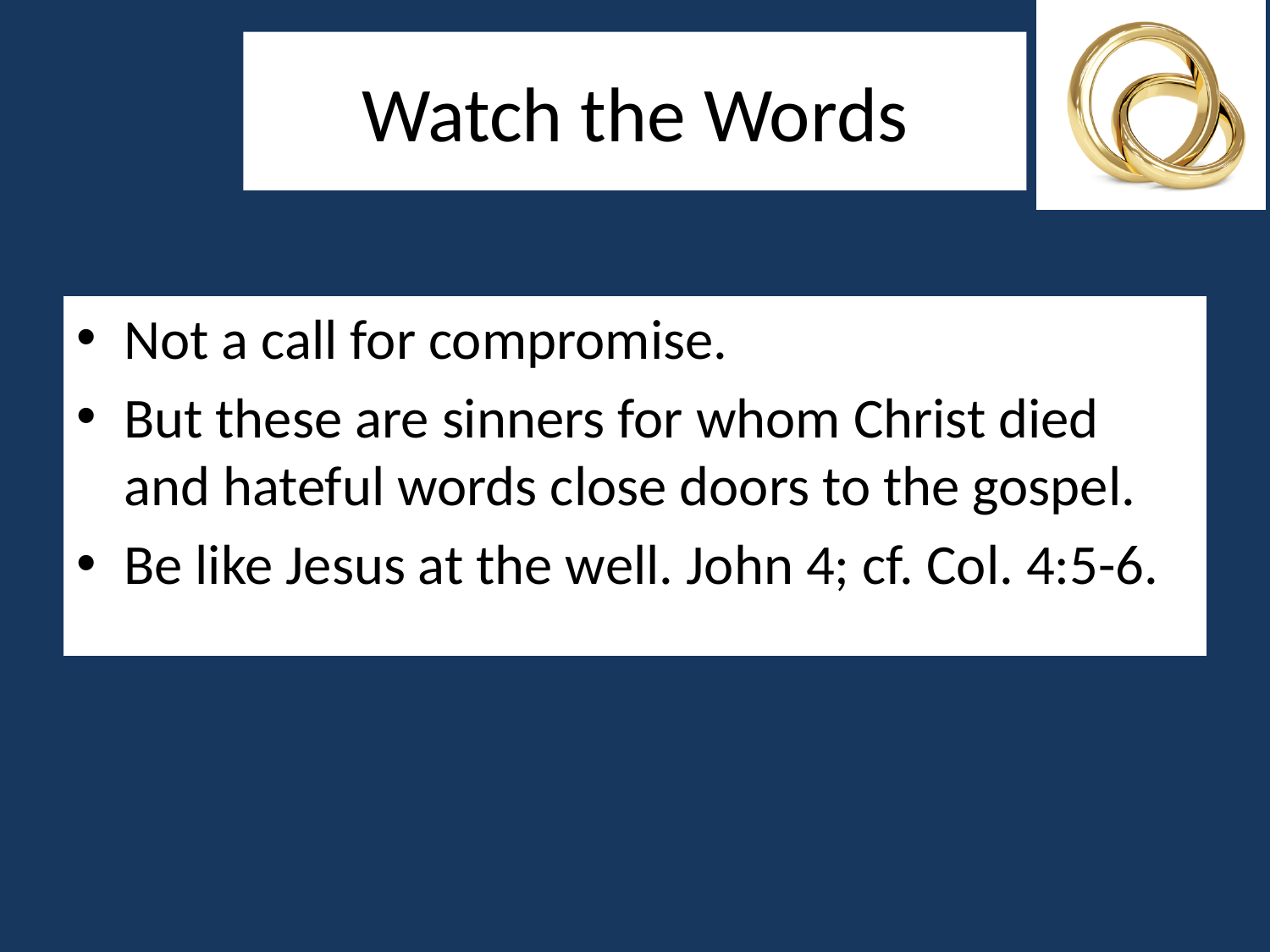

# Watch the Words
Not a call for compromise.
But these are sinners for whom Christ died and hateful words close doors to the gospel.
Be like Jesus at the well. John 4; cf. Col. 4:5-6.